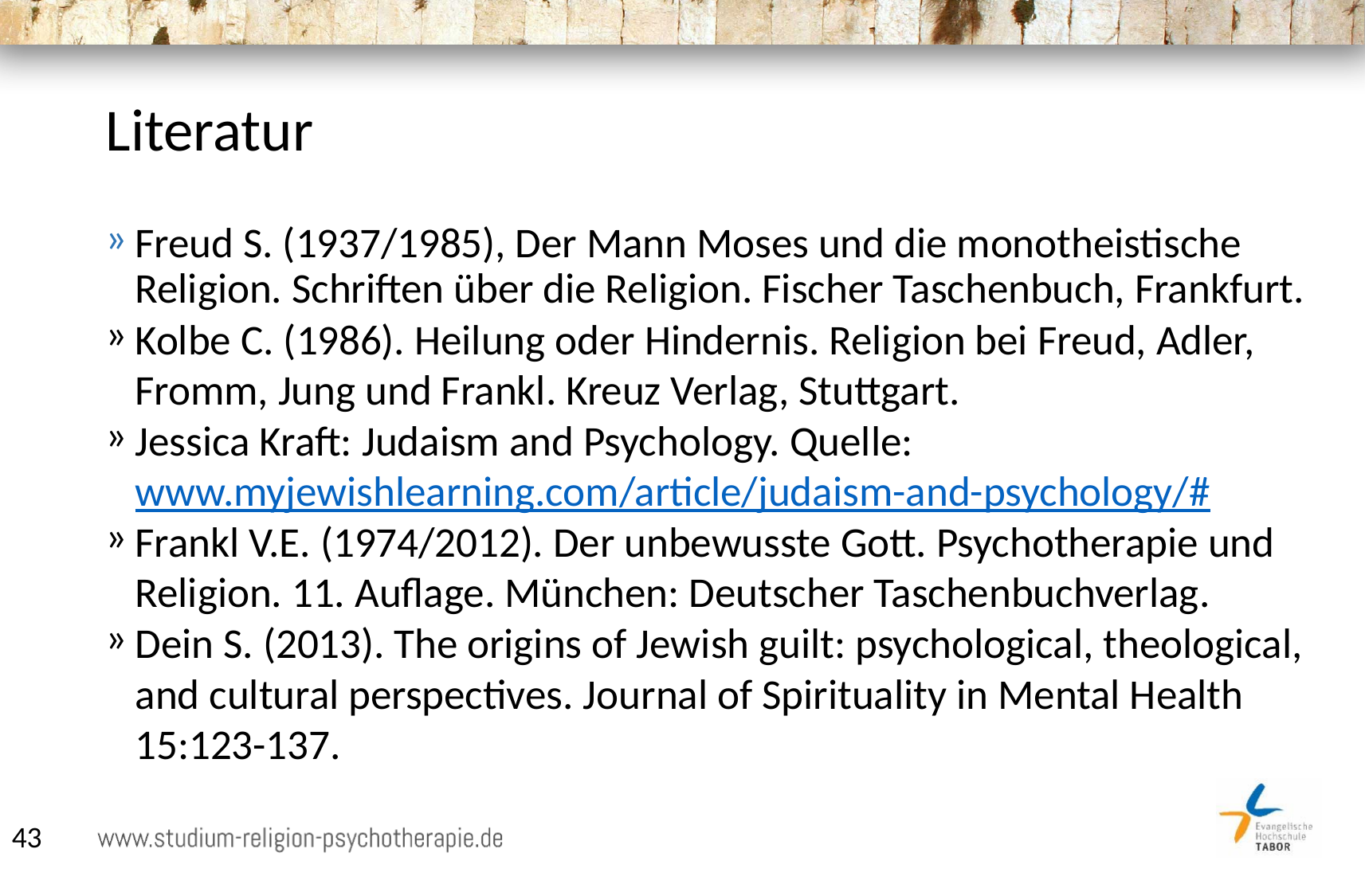

# Literatur
Freud S. (1937/1985), Der Mann Moses und die monotheistische Religion. Schriften über die Religion. Fischer Taschenbuch, Frankfurt.
Kolbe C. (1986). Heilung oder Hindernis. Religion bei Freud, Adler, Fromm, Jung und Frankl. Kreuz Verlag, Stuttgart.
Jessica Kraft: Judaism and Psychology. Quelle: www.myjewishlearning.com/article/judaism-and-psychology/#
Frankl V.E. (1974/2012). Der unbewusste Gott. Psychotherapie und Religion. 11. Auflage. München: Deutscher Taschenbuchverlag.
Dein S. (2013). The origins of Jewish guilt: psychological, theological, and cultural perspectives. Journal of Spirituality in Mental Health 15:123-137.

43